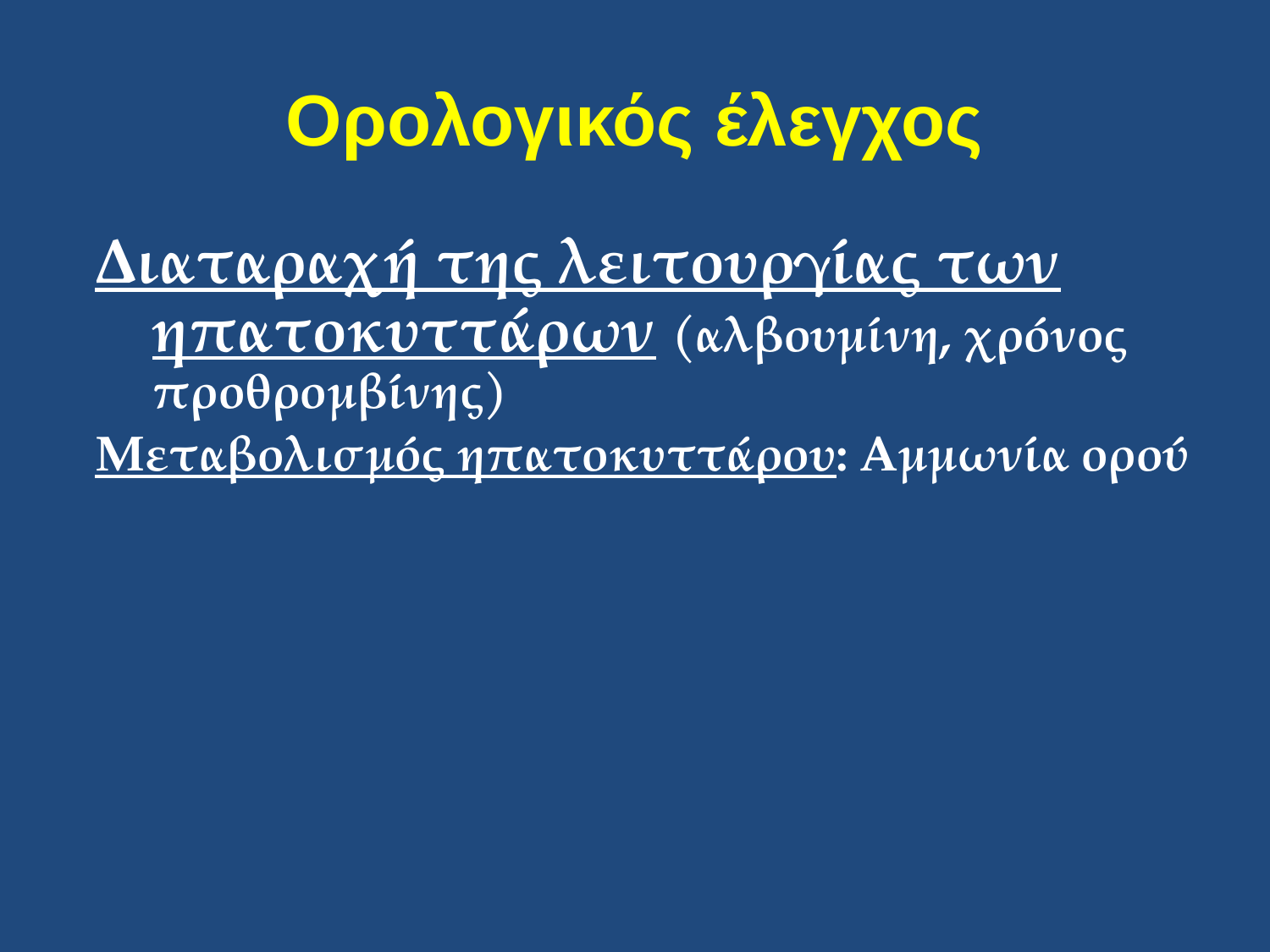

# Ορολογικός έλεγχος
Διαταραχή της λειτουργίας των ηπατοκυττάρων (αλβουμίνη, χρόνος προθρομβίνης)
Μεταβολισμός ηπατοκυττάρου: Αμμωνία ορού